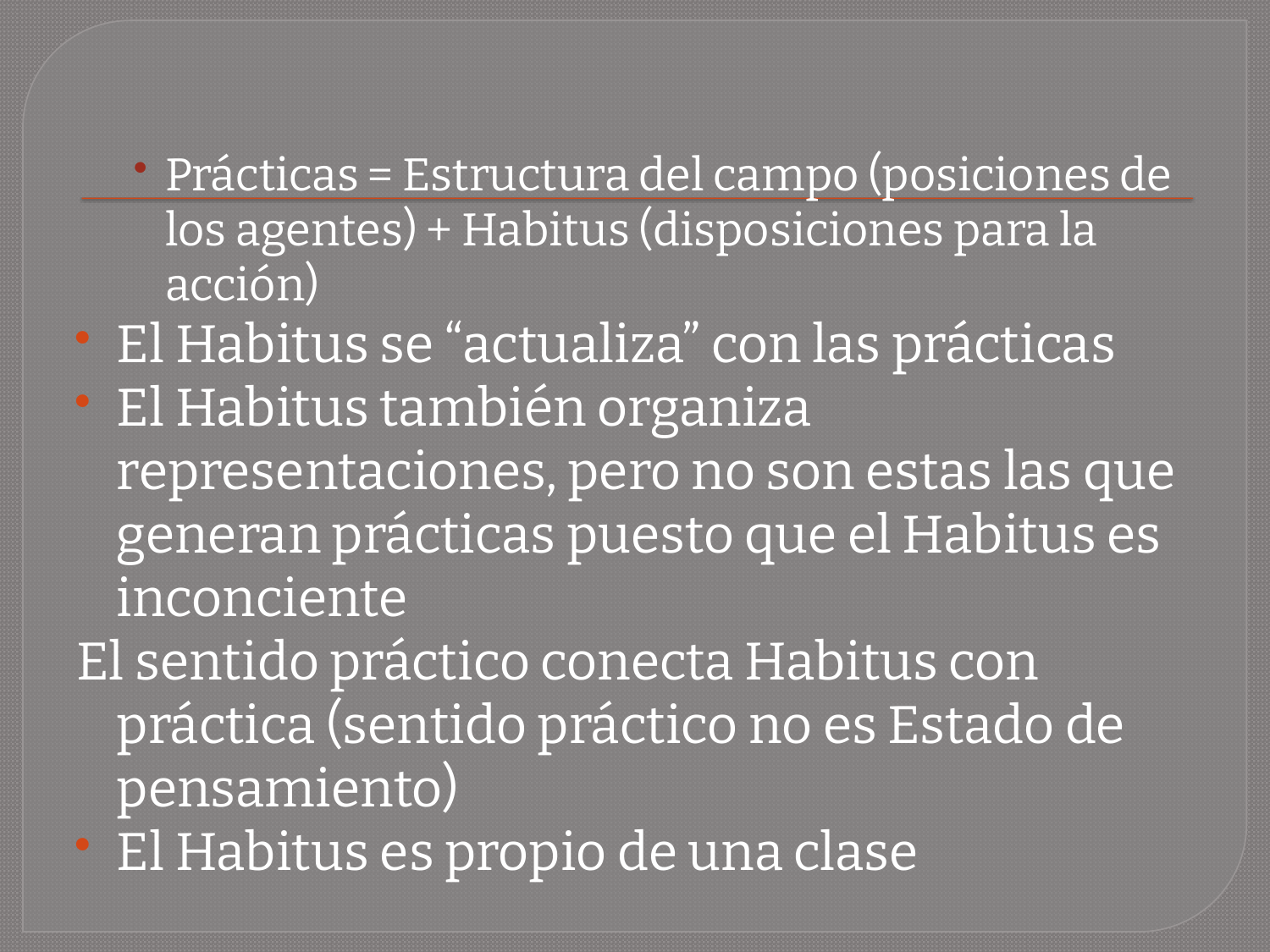

Prácticas = Estructura del campo (posiciones de los agentes) + Habitus (disposiciones para la acción)
El Habitus se “actualiza” con las prácticas
El Habitus también organiza representaciones, pero no son estas las que generan prácticas puesto que el Habitus es inconciente
El sentido práctico conecta Habitus con práctica (sentido práctico no es Estado de pensamiento)
El Habitus es propio de una clase